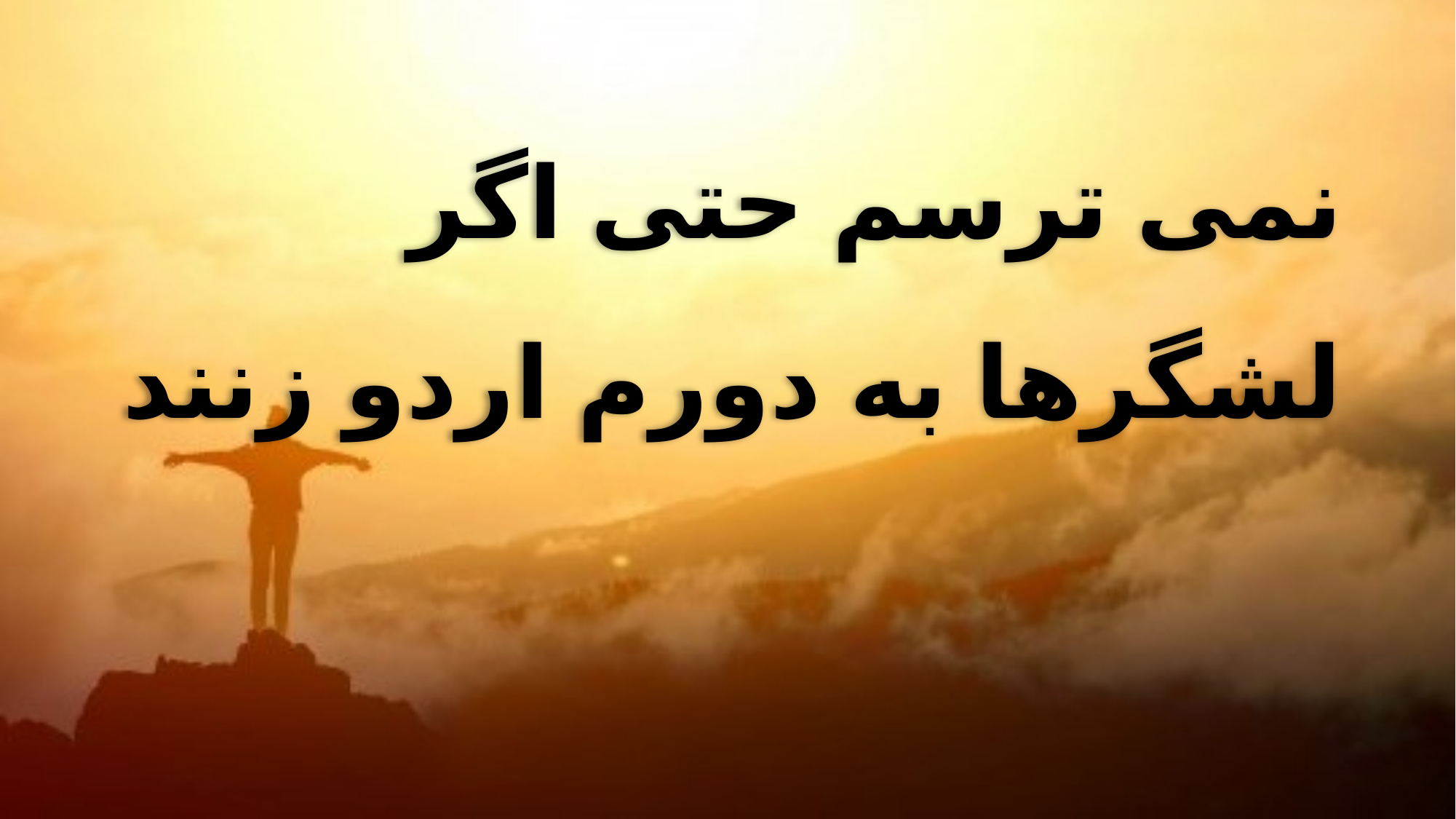

نمی ترسم حتی اگر
    لشگرها به دورم اردو زنند